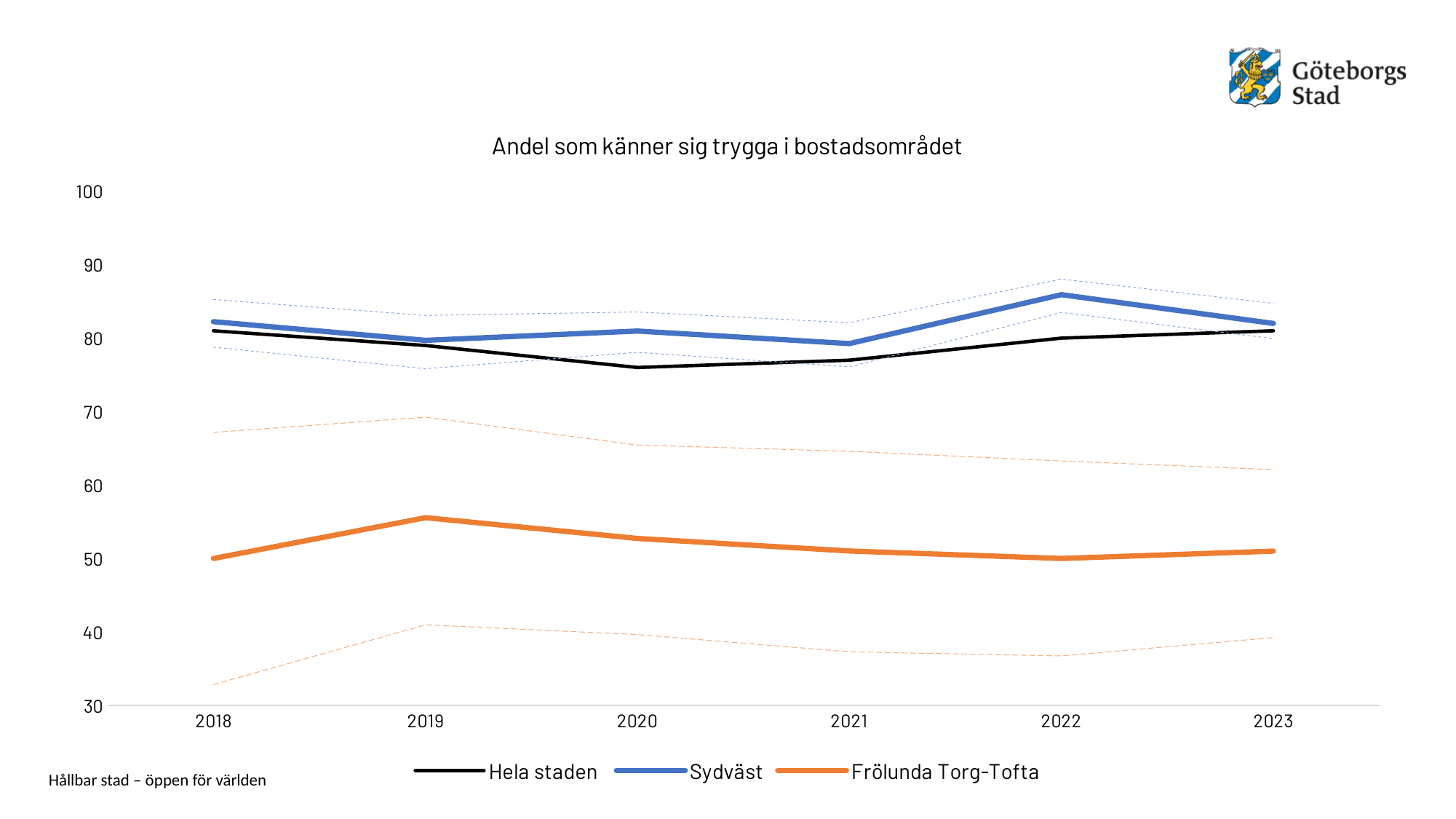

### Chart: Andel som känner sig trygga i bostadsområdet

| Category | Hela staden  | Sydväst | Sydväst - låg | Sydväst - hög | Frölunda Torg-Tofta | Frölunda Torg-Tofta - låg | Frölunda Torg-Tofta - hög |
|---|---|---|---|---|---|---|---|
| 2018 | 81.0 | 82.24299 | 78.76894 | 85.25498999999999 | 50.0 | 32.82686 | 67.17314 |
| 2019 | 79.0 | 79.70402 | 75.83615999999999 | 83.0908 | 55.55556000000001 | 40.9714 | 69.24152 |
| 2020 | 76.0 | 80.96447 | 78.07079 | 83.55673 | 52.727270000000004 | 39.64407 | 65.44633 |
| 2021 | 77.0 | 79.25608 | 76.08837000000001 | 82.10285 | 51.020410000000005 | 37.29691 | 64.59181000000001 |
| 2022 | 80.0 | 85.91859 | 83.50147 | 88.03234 | 50.0 | 36.73136 | 63.26864 |
| 2023 | 81.0 | 82.0 | 79.93721000000001 | 84.74207 | 51.0 | 39.24028 | 62.094590000000004 |